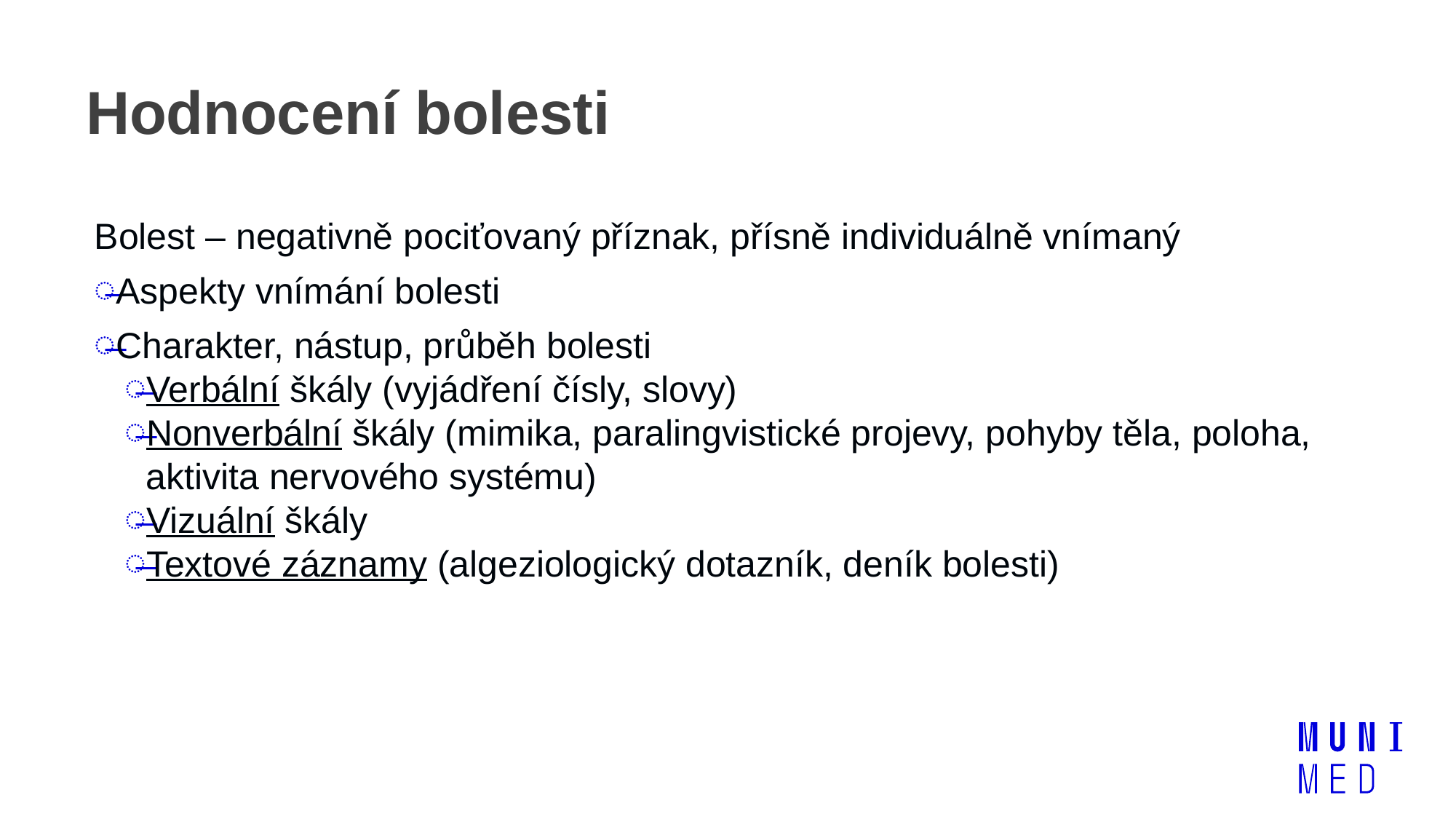

# Hodnocení bolesti
Bolest – negativně pociťovaný příznak, přísně individuálně vnímaný
Aspekty vnímání bolesti
Charakter, nástup, průběh bolesti
Verbální škály (vyjádření čísly, slovy)
Nonverbální škály (mimika, paralingvistické projevy, pohyby těla, poloha, aktivita nervového systému)
Vizuální škály
Textové záznamy (algeziologický dotazník, deník bolesti)